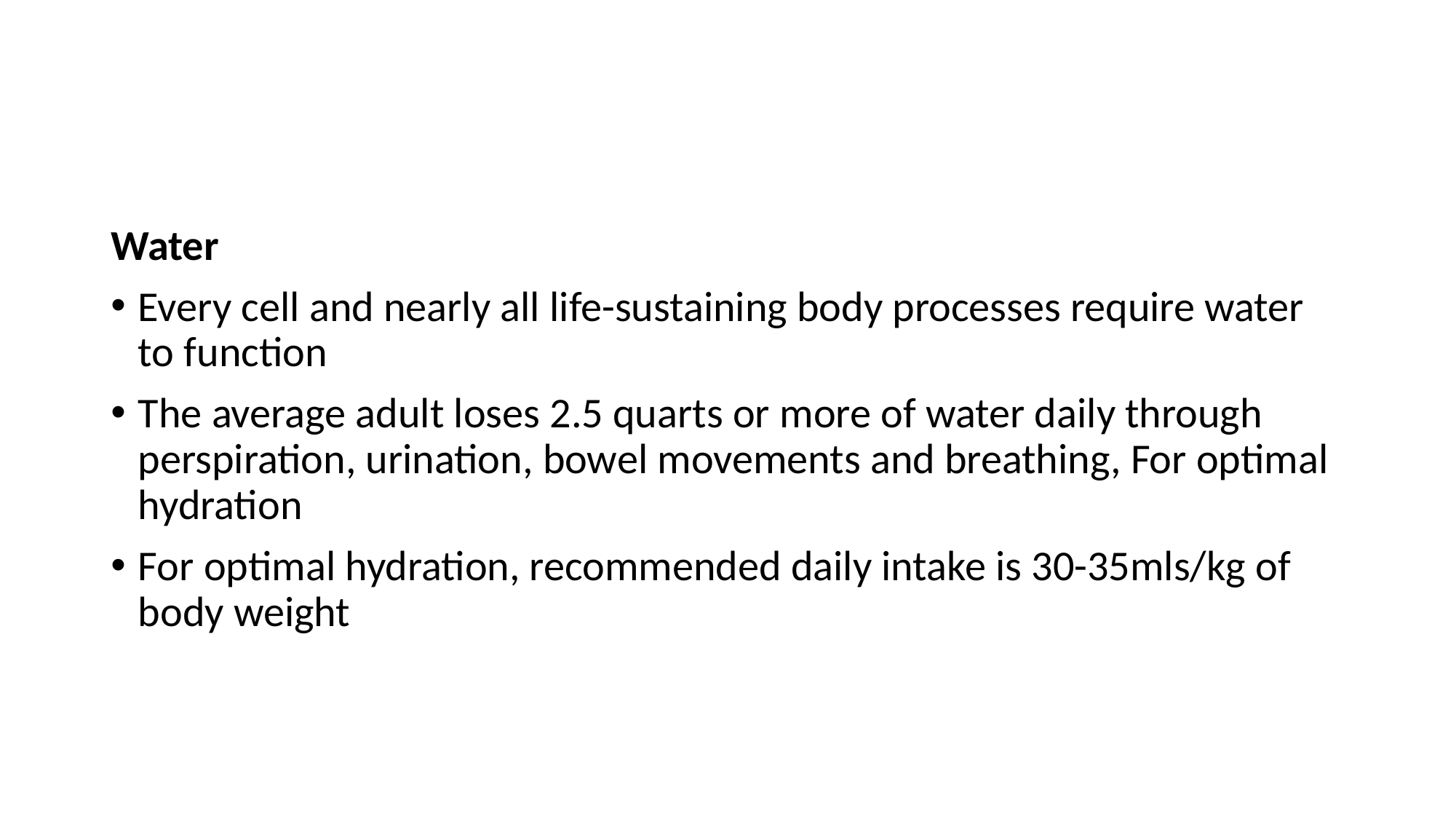

#
Water
Every cell and nearly all life-sustaining body processes require water to function
The average adult loses 2.5 quarts or more of water daily through perspiration, urination, bowel movements and breathing, For optimal hydration
For optimal hydration, recommended daily intake is 30-35mls/kg of body weight